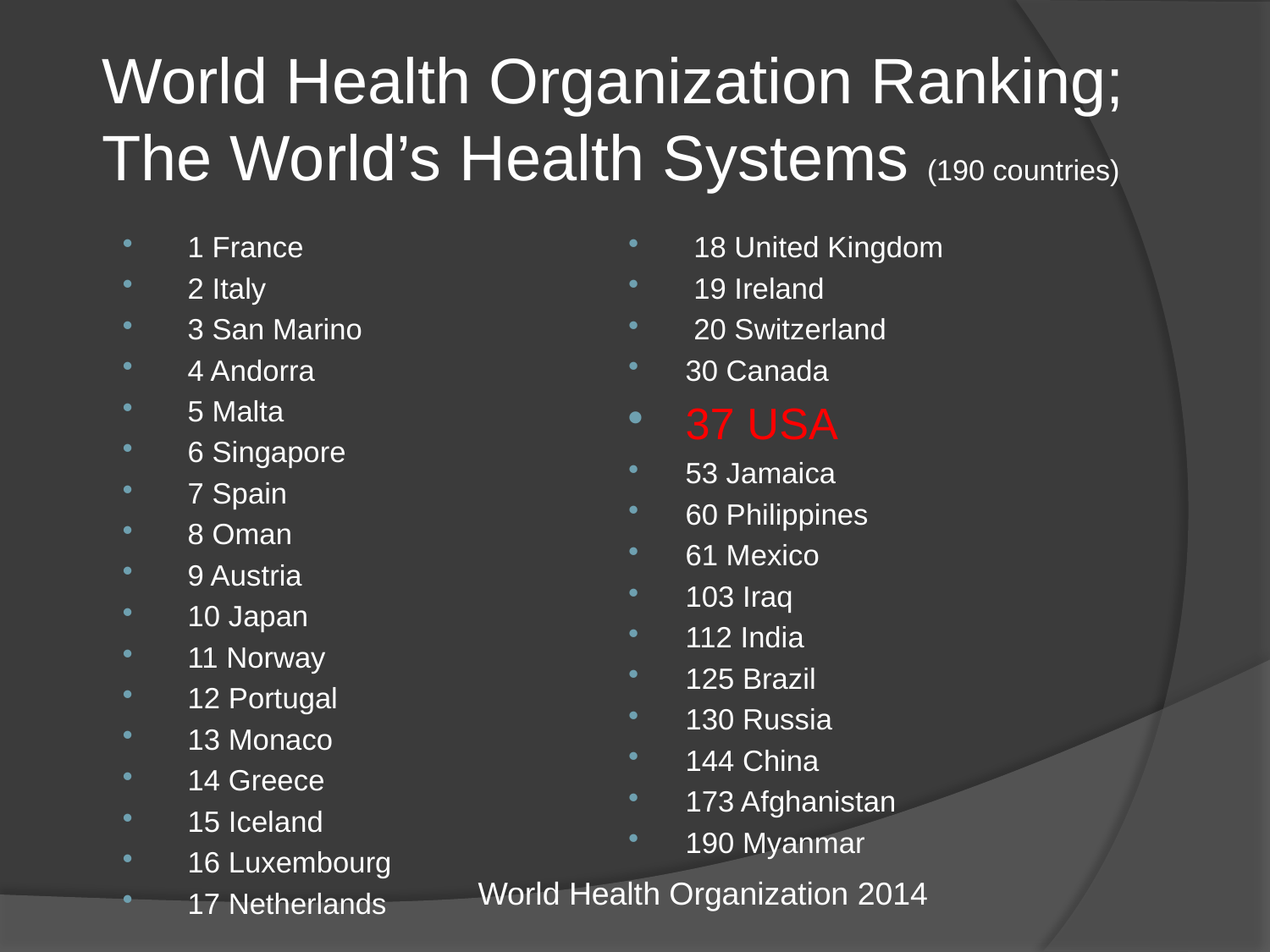

# World Health Organization Ranking; The World’s Health Systems (190 countries)
 1 France
 2 Italy
 3 San Marino
 4 Andorra
 5 Malta
 6 Singapore
 7 Spain
 8 Oman
 9 Austria
 10 Japan
 11 Norway
 12 Portugal
 13 Monaco
 14 Greece
 15 Iceland
 16 Luxembourg
 17 Netherlands
 18 United Kingdom
 19 Ireland
 20 Switzerland
30 Canada
37 USA
53 Jamaica
60 Philippines
61 Mexico
103 Iraq
112 India
125 Brazil
130 Russia
144 China
173 Afghanistan
190 Myanmar

World Health Organization 2014